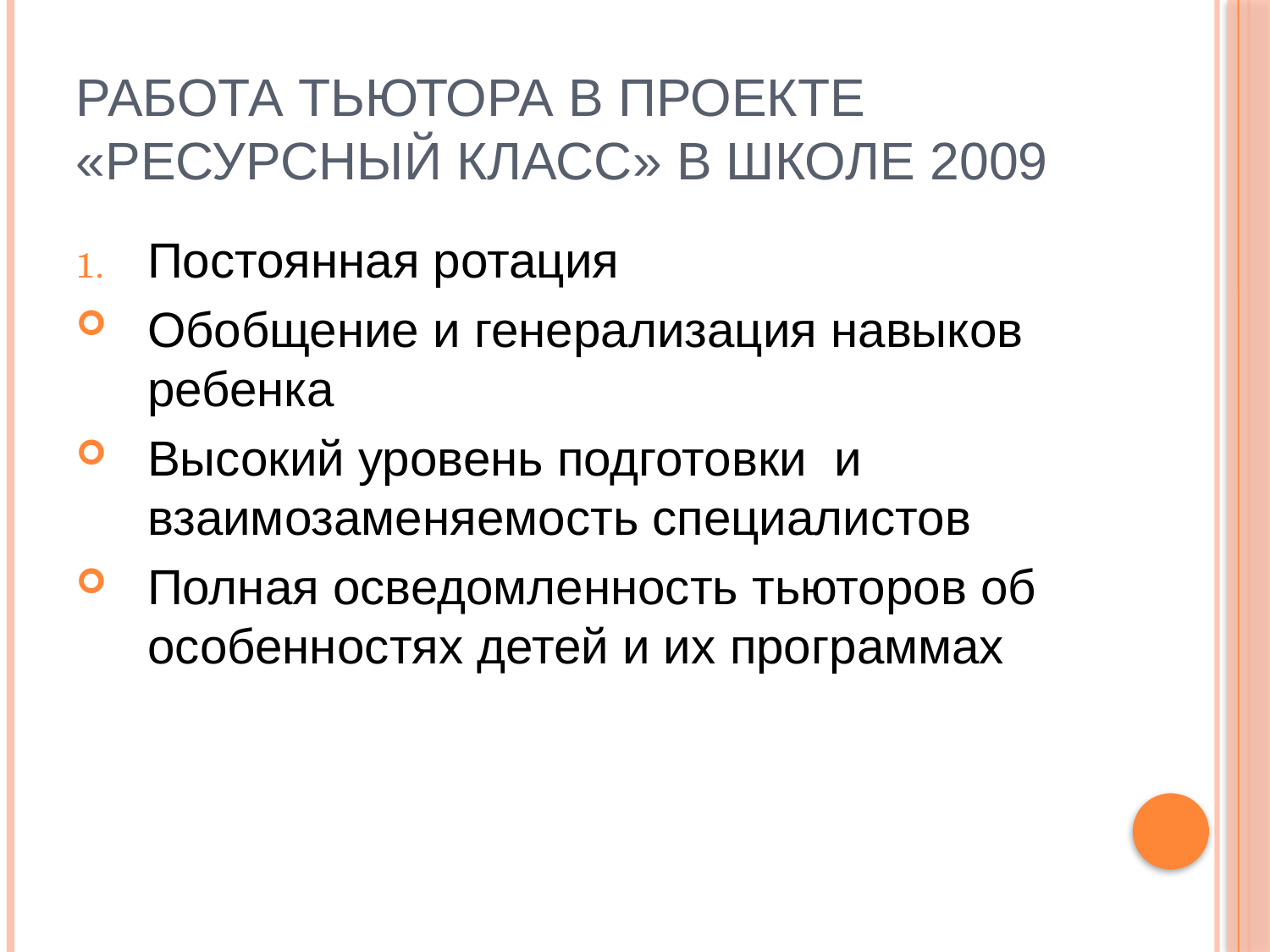

# Работа тьютора в проекте «ресурсный класс» в школе 2009
Постоянная ротация
Обобщение и генерализация навыков ребенка
Высокий уровень подготовки  и взаимозаменяемость специалистов
Полная осведомленность тьюторов об особенностях детей и их программах